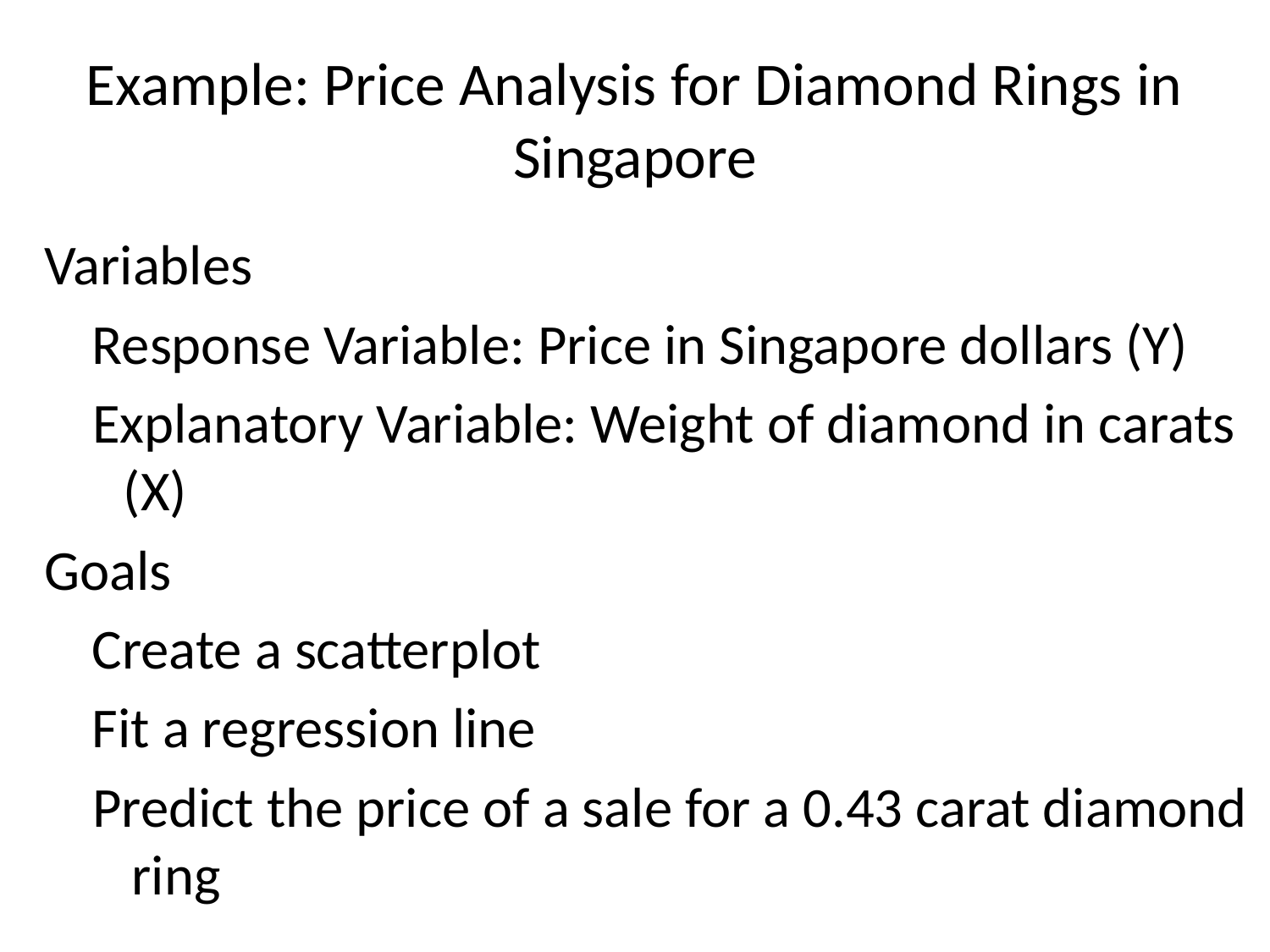

# Example: Price Analysis for Diamond Rings in Singapore
Variables
	Response Variable: Price in Singapore dollars (Y)
Explanatory Variable: Weight of diamond in carats (X)
Goals
	Create a scatterplot
	Fit a regression line
Predict the price of a sale for a 0.43 carat diamond ring